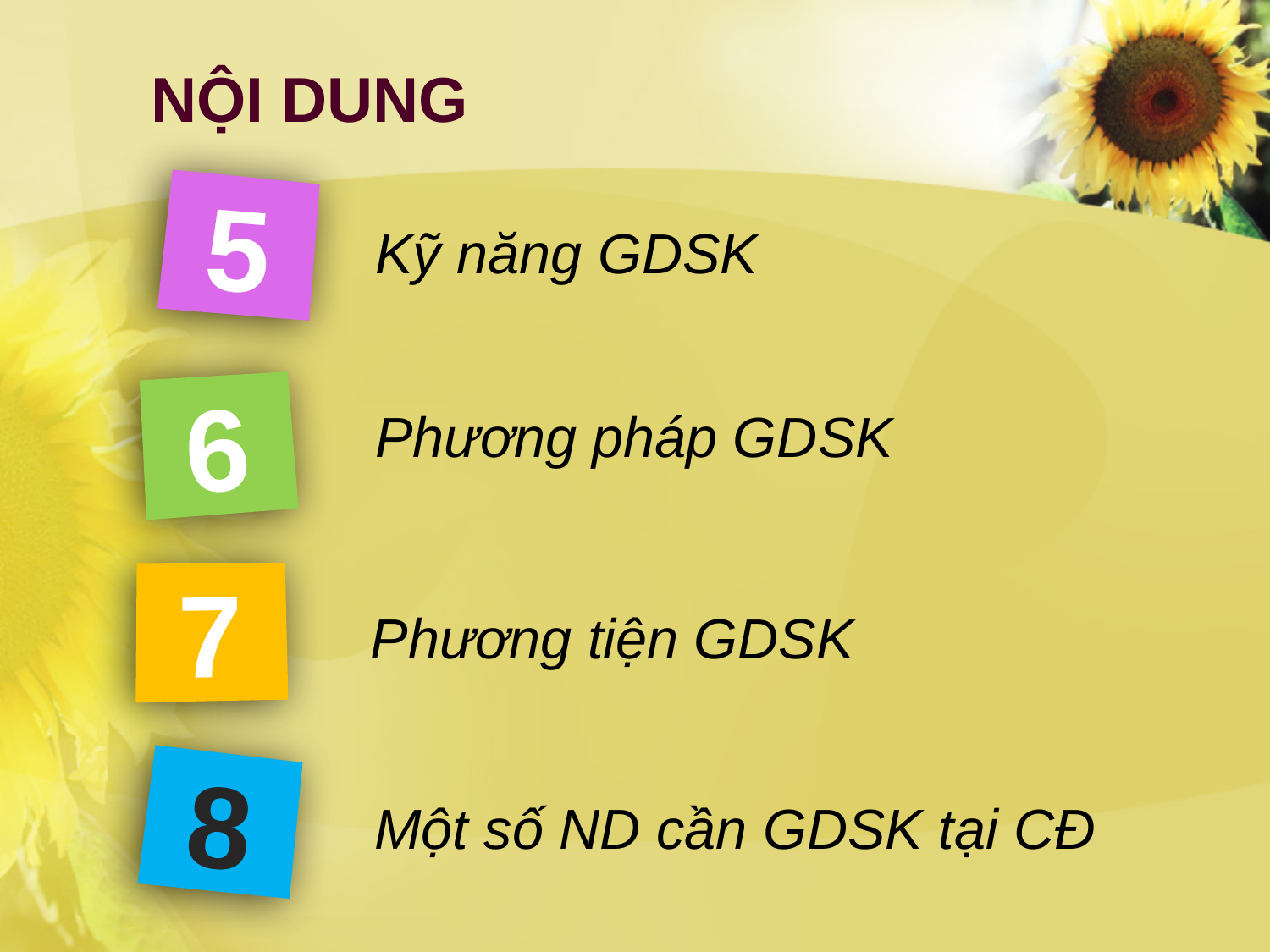

# NỘI DUNG
5
Kỹ năng GDSK
6
Phương pháp GDSK
7
Phương tiện GDSK
8
Một số ND cần GDSK tại CĐ